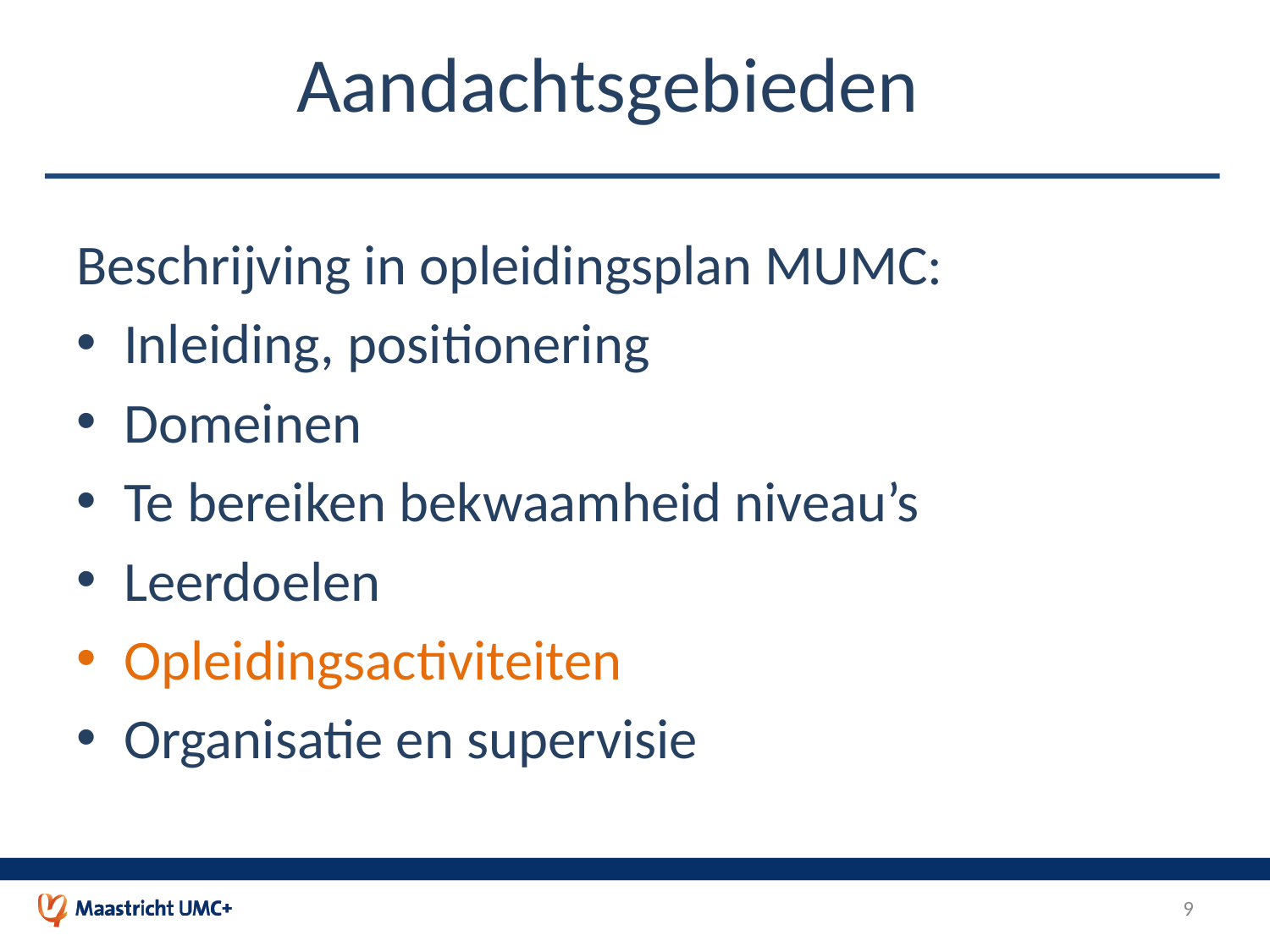

# Aandachtsgebieden

Beschrijving in opleidingsplan MUMC:
Inleiding, positionering
Domeinen
Te bereiken bekwaamheid niveau’s
Leerdoelen
Opleidingsactiviteiten
Organisatie en supervisie
9